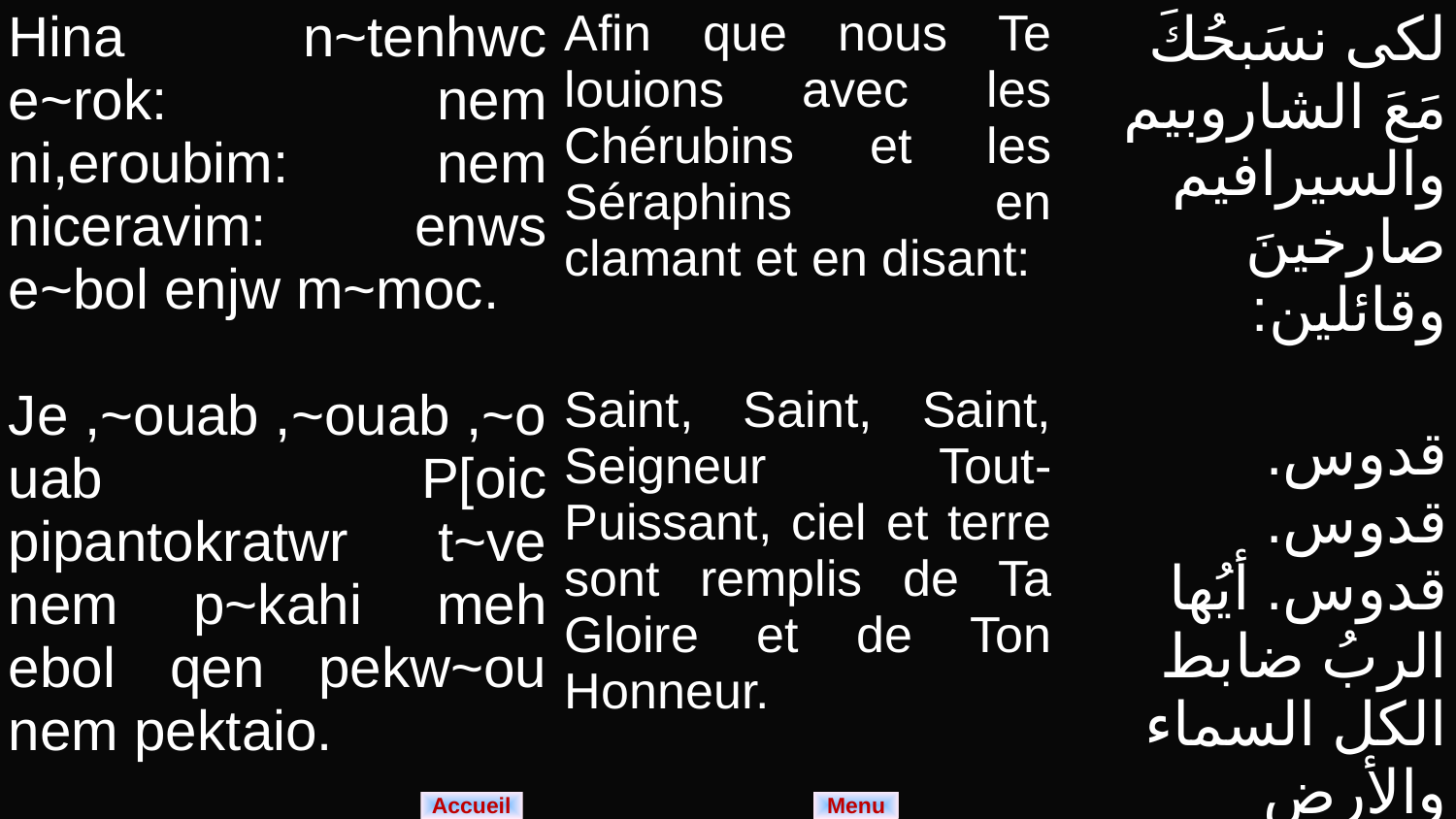

| Hina n~tenhwc e~rok: nem ni,eroubim: nem niceravim: enws e~bol enjw m~moc. Je ,~ouab ,~ouab ,~ouab P[oic pipantokratwr t~ve nem p~kahi meh ebol qen pekw~ou nem pektaio. | Afin que nous Te louions avec les Chérubins et les Séraphins en clamant et en disant: Saint, Saint, Saint, Seigneur Tout-Puissant, ciel et terre sont remplis de Ta Gloire et de Ton Honneur. | لكى نسَبحُكَ مَعَ الشاروبيم والسيرافيم صارخينَ وقائلين: قدوس. قدوس. قدوس. أيُها الربُ ضابط الكل السماء والأرض مملوءتان من مجدكَ وكرامتكَ. |
| --- | --- | --- |

Menu